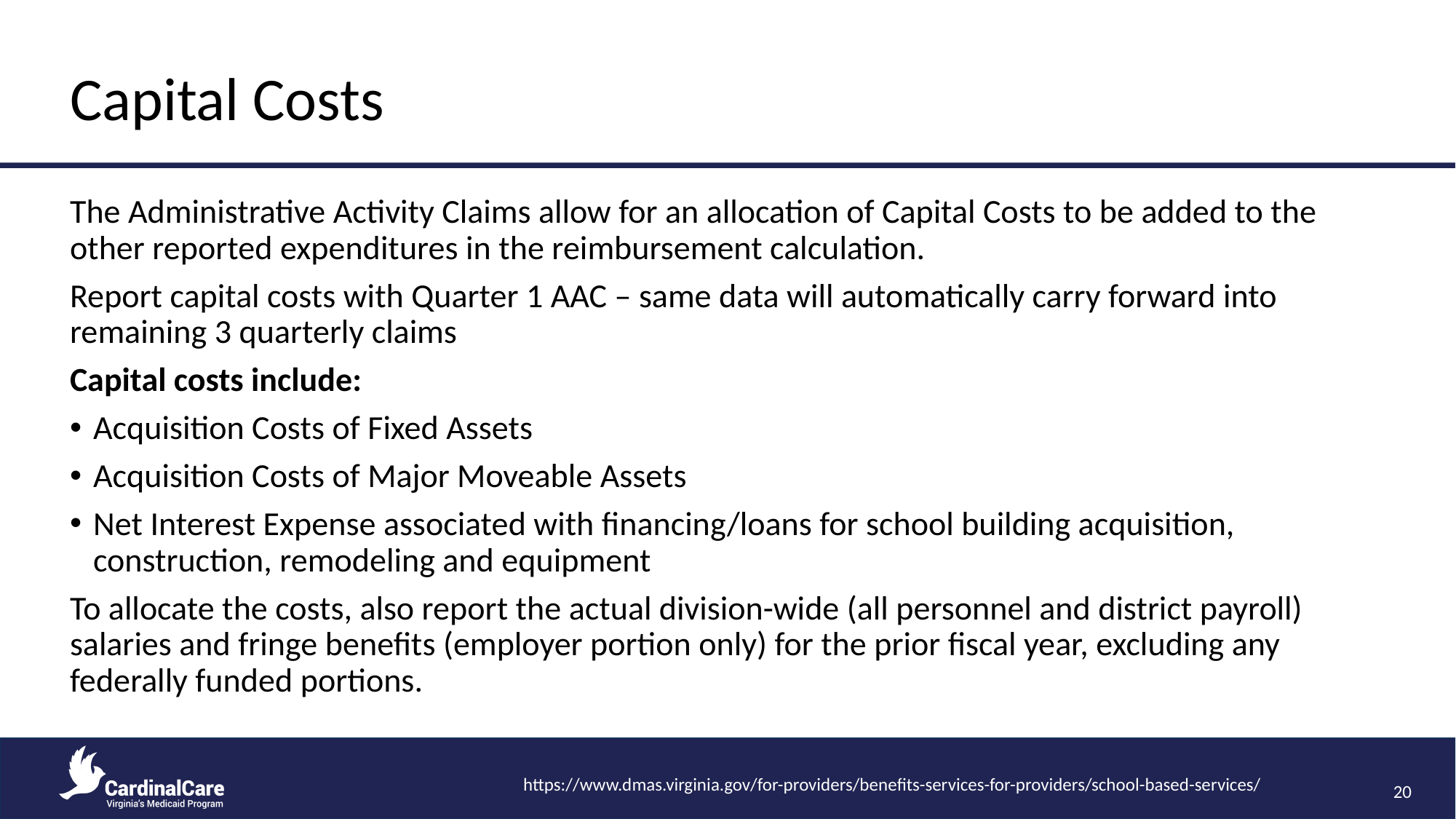

# Capital Costs
The Administrative Activity Claims allow for an allocation of Capital Costs to be added to the other reported expenditures in the reimbursement calculation.
Report capital costs with Quarter 1 AAC – same data will automatically carry forward into remaining 3 quarterly claims
Capital costs include:
Acquisition Costs of Fixed Assets
Acquisition Costs of Major Moveable Assets
Net Interest Expense associated with financing/loans for school building acquisition, construction, remodeling and equipment
To allocate the costs, also report the actual division-wide (all personnel and district payroll) salaries and fringe benefits (employer portion only) for the prior fiscal year, excluding any federally funded portions.
https://www.dmas.virginia.gov/for-providers/benefits-services-for-providers/school-based-services/